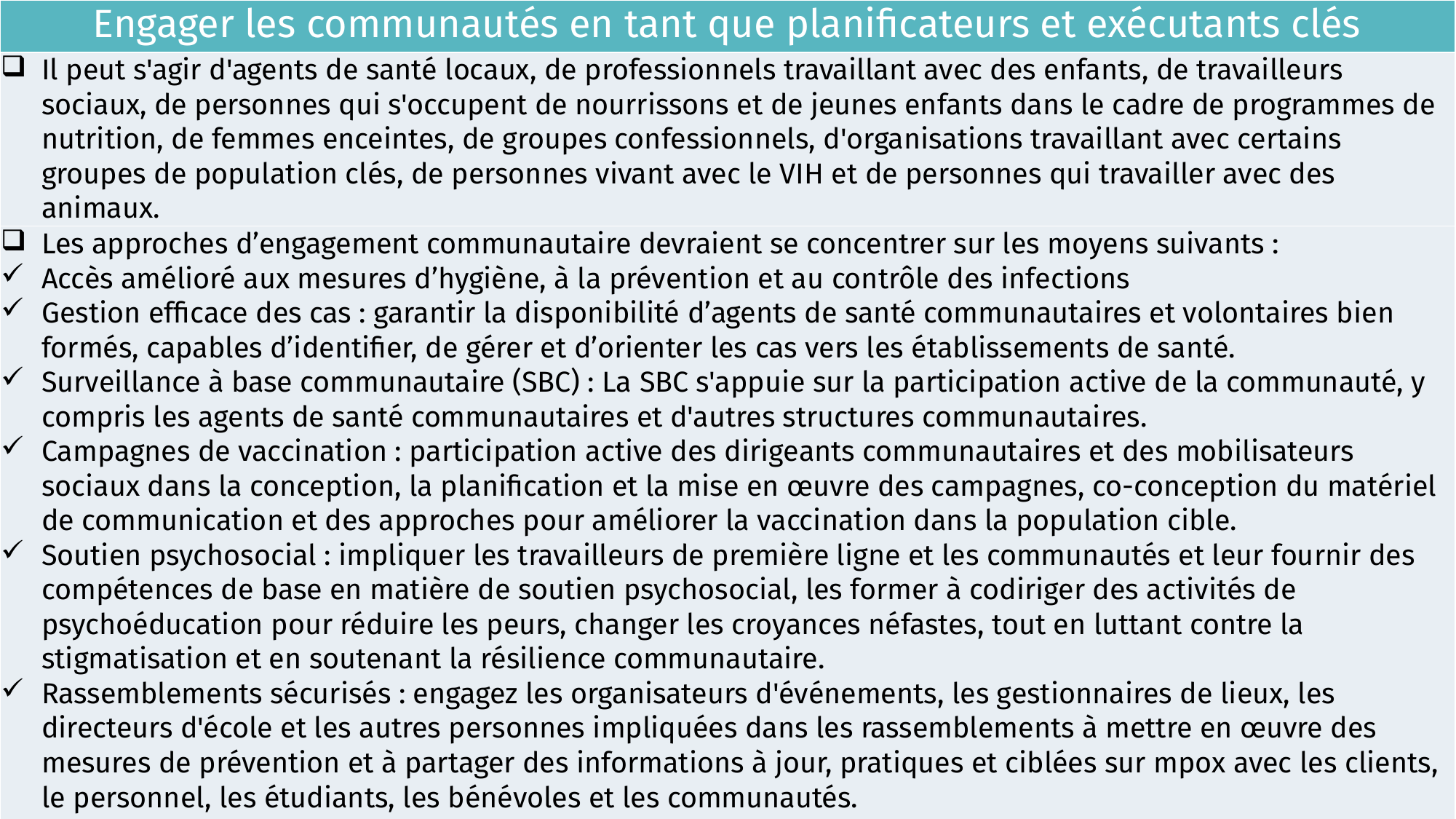

| Engager les communautés en tant que planificateurs et exécutants clés |
| --- |
| Il peut s'agir d'agents de santé locaux, de professionnels travaillant avec des enfants, de travailleurs sociaux, de personnes qui s'occupent de nourrissons et de jeunes enfants dans le cadre de programmes de nutrition, de femmes enceintes, de groupes confessionnels, d'organisations travaillant avec certains groupes de population clés, de personnes vivant avec le VIH et de personnes qui travailler avec des animaux. |
| Les approches d’engagement communautaire devraient se concentrer sur les moyens suivants : Accès amélioré aux mesures d’hygiène, à la prévention et au contrôle des infections Gestion efficace des cas : garantir la disponibilité d’agents de santé communautaires et volontaires bien formés, capables d’identifier, de gérer et d’orienter les cas vers les établissements de santé. Surveillance à base communautaire (SBC) : La SBC s'appuie sur la participation active de la communauté, y compris les agents de santé communautaires et d'autres structures communautaires. Campagnes de vaccination : participation active des dirigeants communautaires et des mobilisateurs sociaux dans la conception, la planification et la mise en œuvre des campagnes, co-conception du matériel de communication et des approches pour améliorer la vaccination dans la population cible. Soutien psychosocial : impliquer les travailleurs de première ligne et les communautés et leur fournir des compétences de base en matière de soutien psychosocial, les former à codiriger des activités de psychoéducation pour réduire les peurs, changer les croyances néfastes, tout en luttant contre la stigmatisation et en soutenant la résilience communautaire. Rassemblements sécurisés : engagez les organisateurs d'événements, les gestionnaires de lieux, les directeurs d'école et les autres personnes impliquées dans les rassemblements à mettre en œuvre des mesures de prévention et à partager des informations à jour, pratiques et ciblées sur mpox avec les clients, le personnel, les étudiants, les bénévoles et les communautés. |